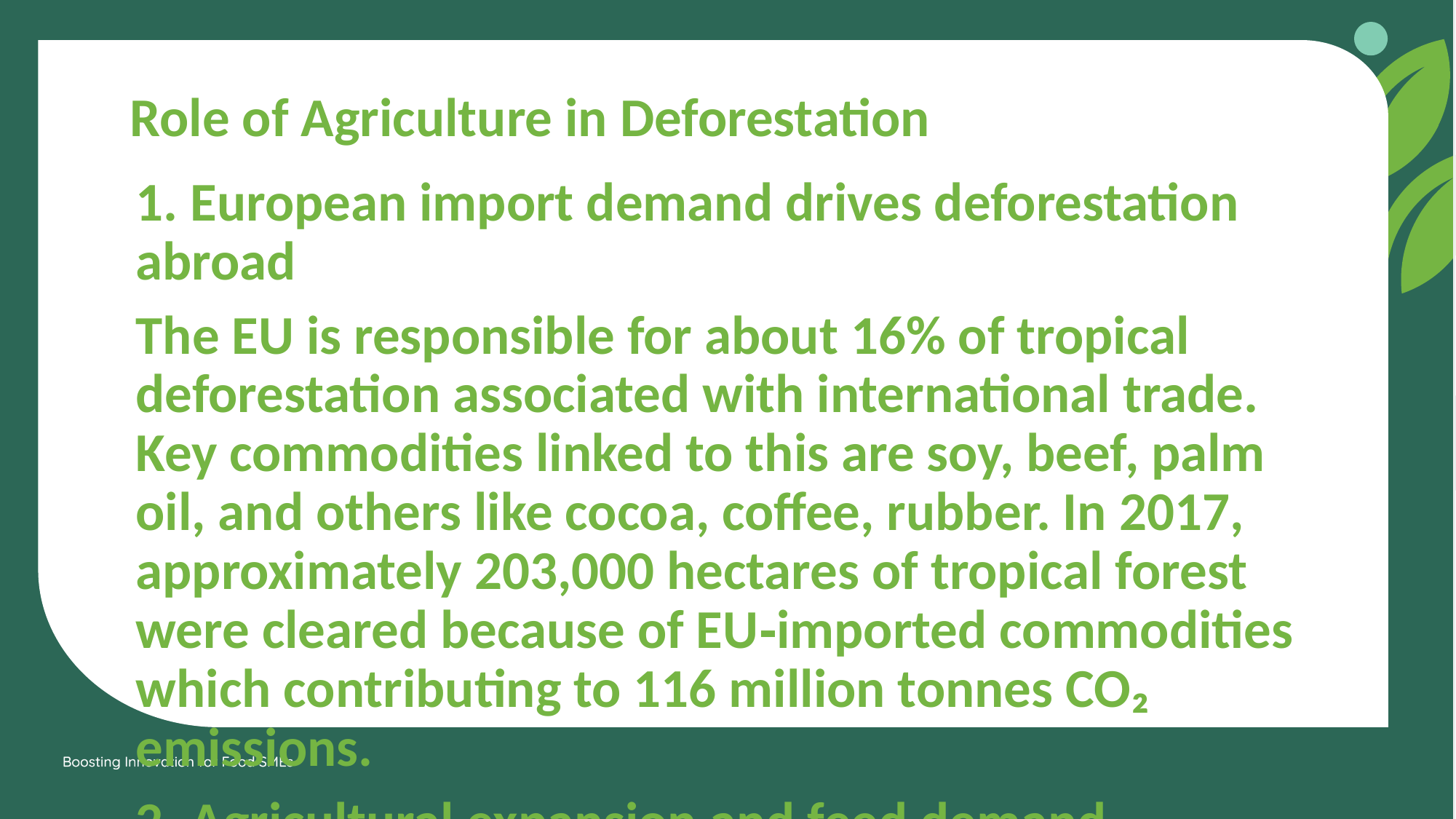

Role of Agriculture in Deforestation
1. European import demand drives deforestation abroad
The EU is responsible for about 16% of tropical deforestation associated with international trade. Key commodities linked to this are soy, beef, palm oil, and others like cocoa, coffee, rubber. In 2017, approximately 203,000 hectares of tropical forest were cleared because of EU‑imported commodities which contributing to 116 million tonnes CO₂ emissions.
2. Agricultural expansion and feed demand
Livestock farming requires large amounts of feed for which soy is one of the major feed crops.